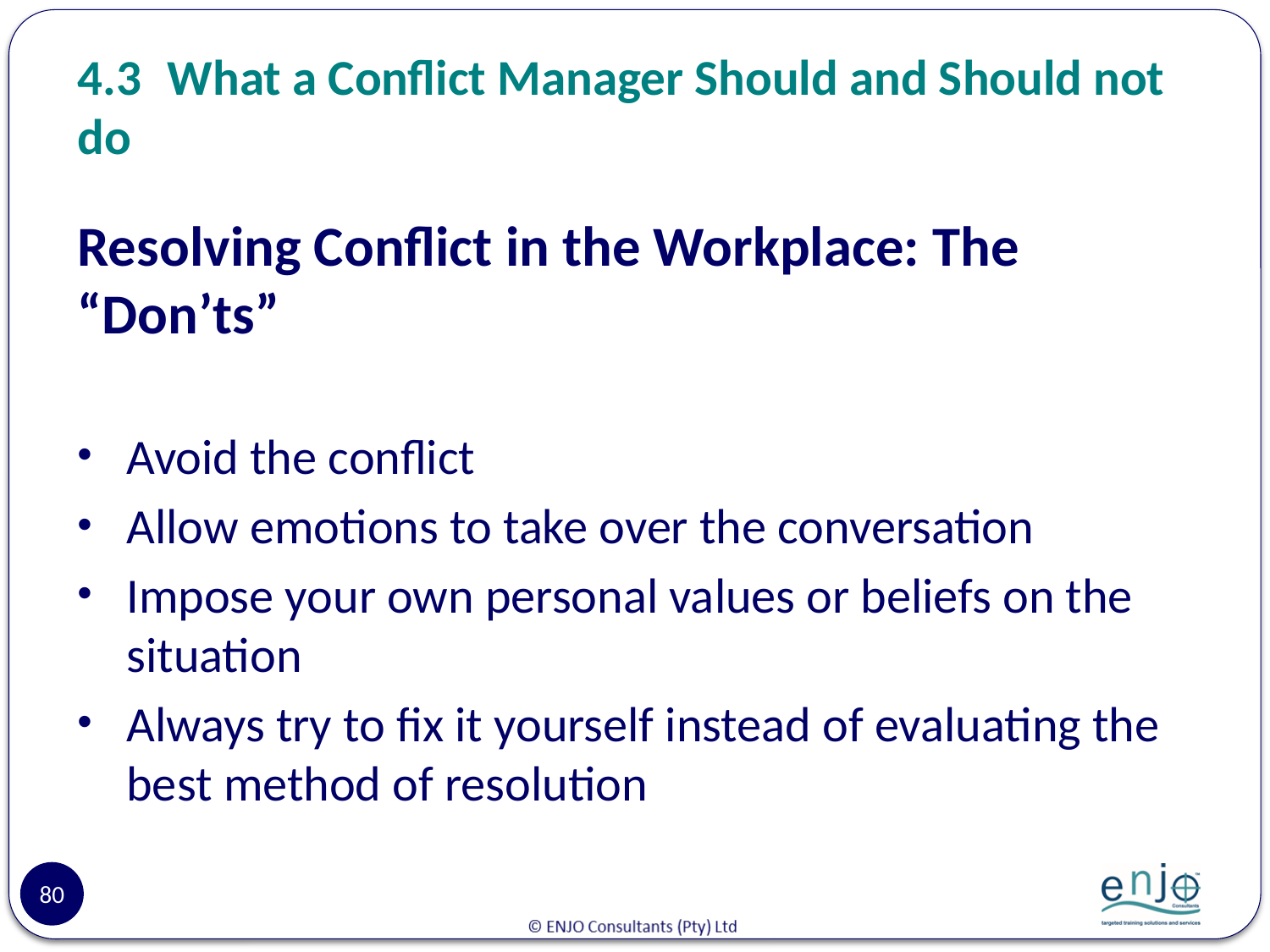

# 4.3	What a Conflict Manager Should and Should not do
Resolving Conflict in the Workplace: The “Don’ts”

Avoid the conflict
Allow emotions to take over the conversation
Impose your own personal values or beliefs on the situation
Always try to fix it yourself instead of evaluating the best method of resolution
80